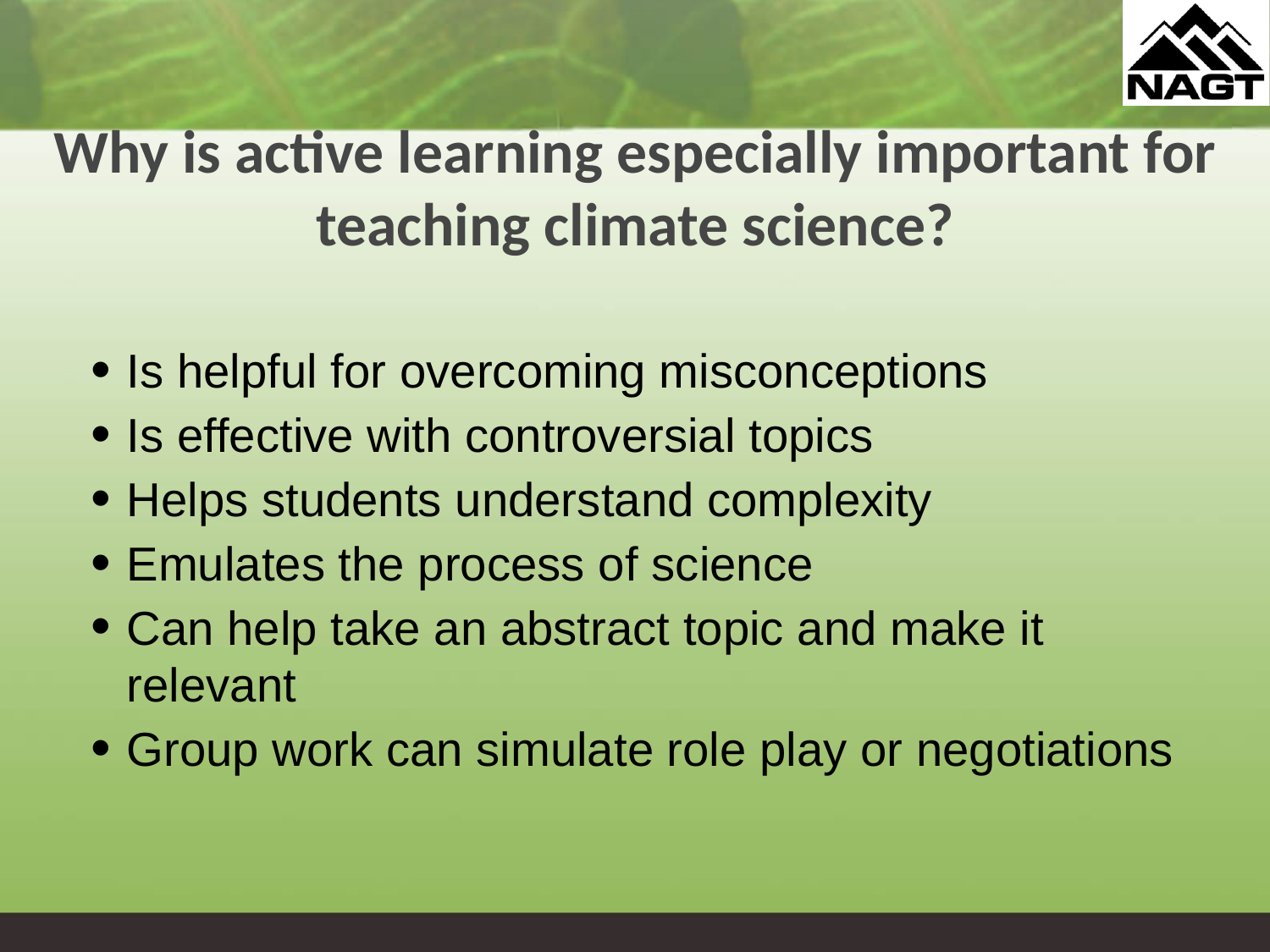

# Why is active learning especially important for teaching climate science?
Is helpful for overcoming misconceptions
Is effective with controversial topics
Helps students understand complexity
Emulates the process of science
Can help take an abstract topic and make it relevant
Group work can simulate role play or negotiations